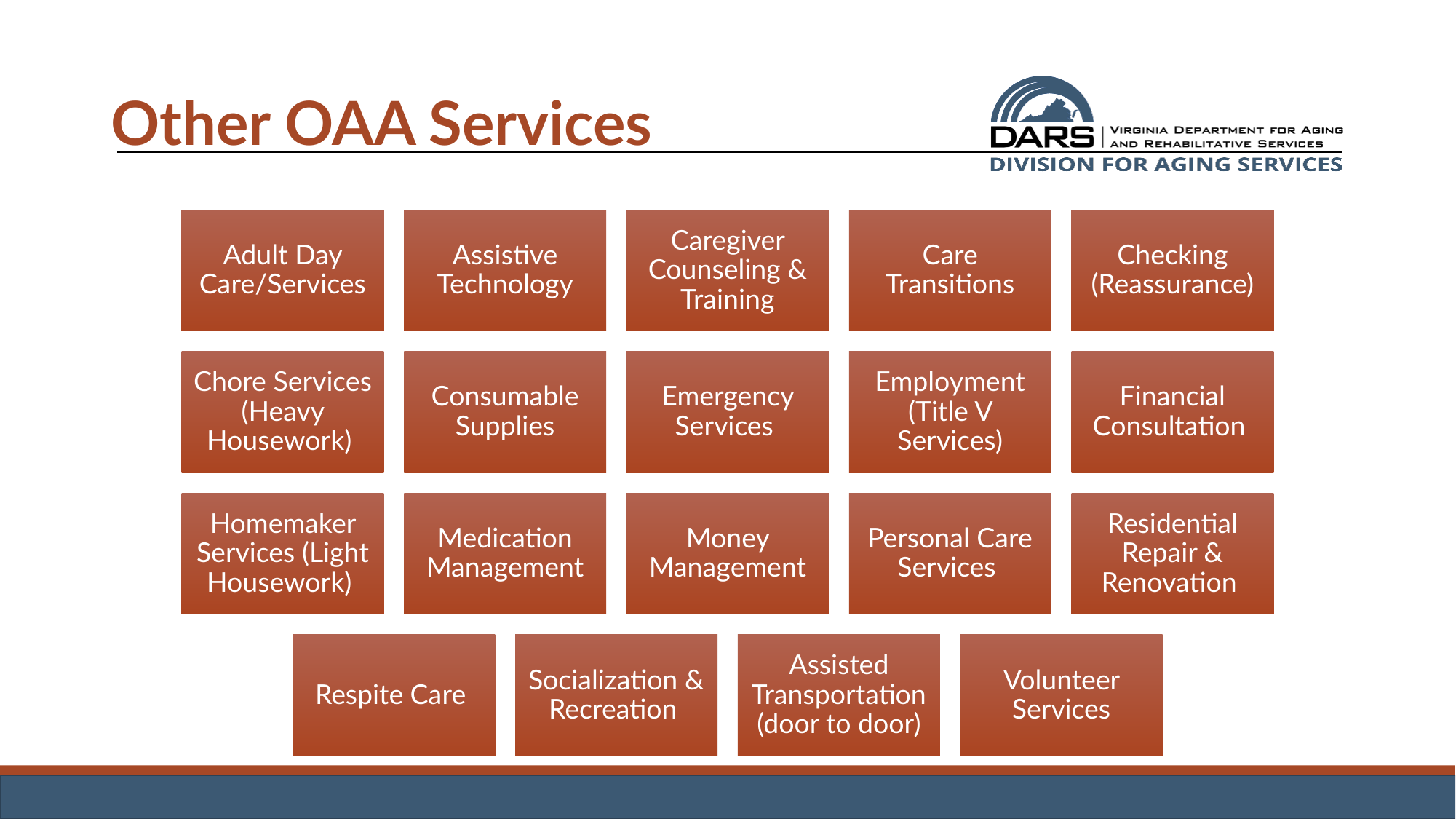

# Other OAA Services
Adult Day Care/Services
Assistive Technology
Caregiver Counseling & Training
Care Transitions
Checking (Reassurance)
Chore Services (Heavy Housework)
Consumable Supplies
Emergency Services
Employment (Title V Services)
Financial Consultation
Homemaker Services (Light Housework)
Medication Management
Money Management
Personal Care Services
Residential Repair & Renovation
Respite Care
Socialization & Recreation
Assisted Transportation (door to door)
Volunteer Services